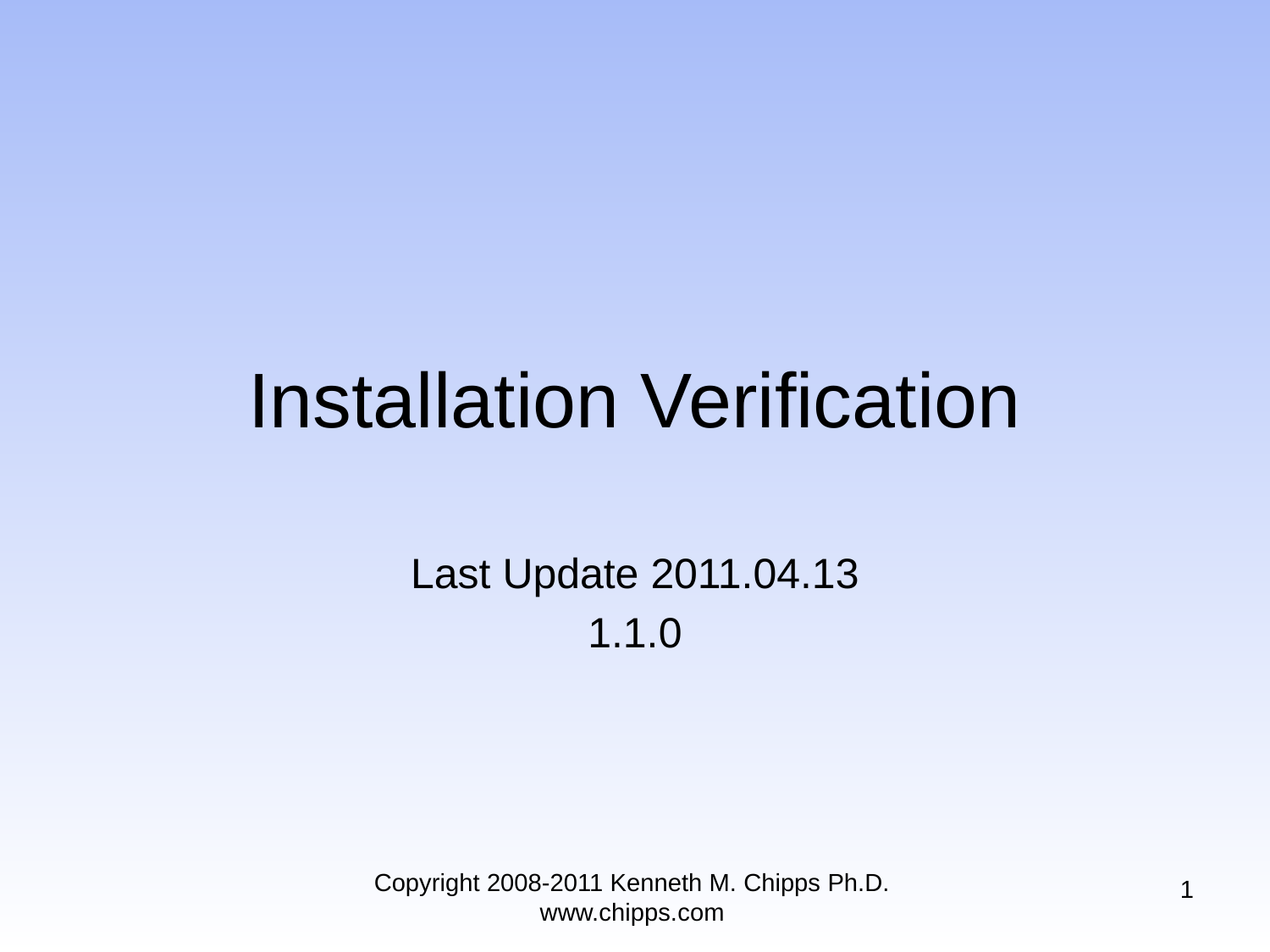

# Installation Verification
Last Update 2011.04.13
1.1.0
Copyright 2008-2011 Kenneth M. Chipps Ph.D. www.chipps.com
1